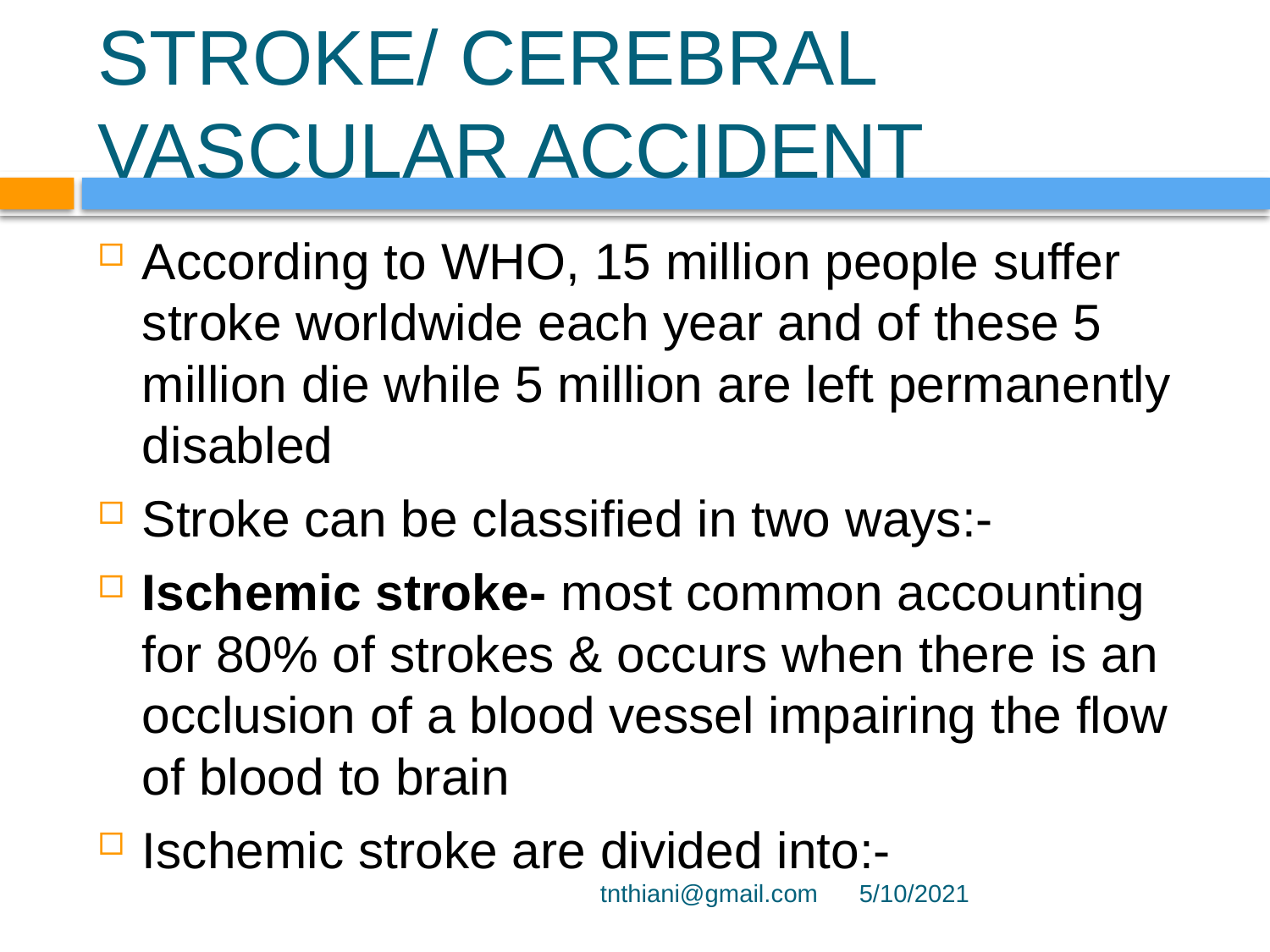

# STROKE/ CEREBRAL VASCULAR ACCIDENT
According to WHO, 15 million people suffer stroke worldwide each year and of these 5 million die while 5 million are left permanently disabled
Stroke can be classified in two ways:-
Ischemic stroke- most common accounting for 80% of strokes & occurs when there is an occlusion of a blood vessel impairing the flow of blood to brain
Ischemic stroke are divided into:-
tnthiani@gmail.com
5/10/2021